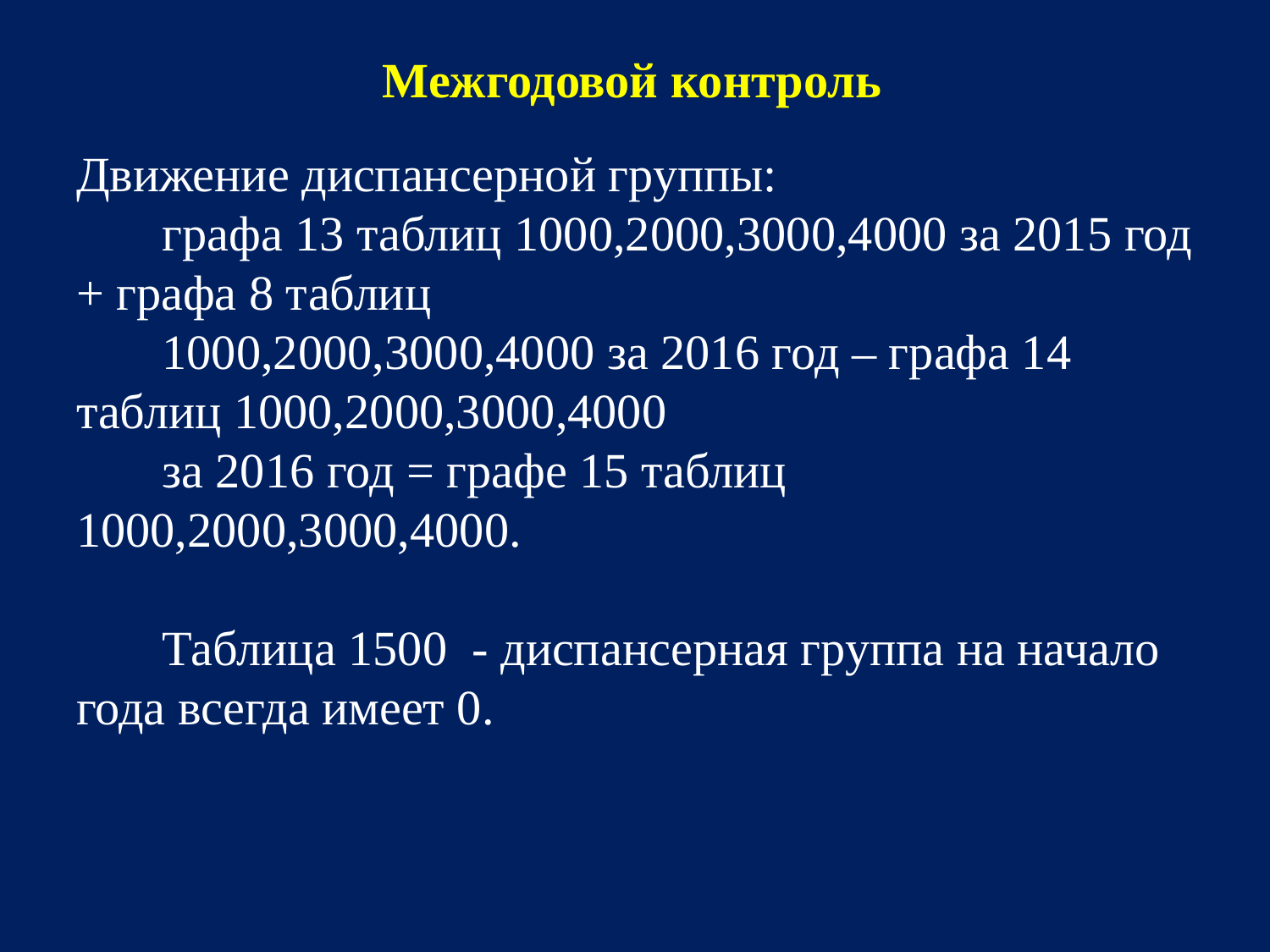

# Межгодовой контроль
Движение диспансерной группы:
       графа 13 таблиц 1000,2000,3000,4000 за 2015 год + графа 8 таблиц
       1000,2000,3000,4000 за 2016 год – графа 14 таблиц 1000,2000,3000,4000
       за 2016 год = графе 15 таблиц 1000,2000,3000,4000.
       Таблица 1500  - диспансерная группа на начало года всегда имеет 0.